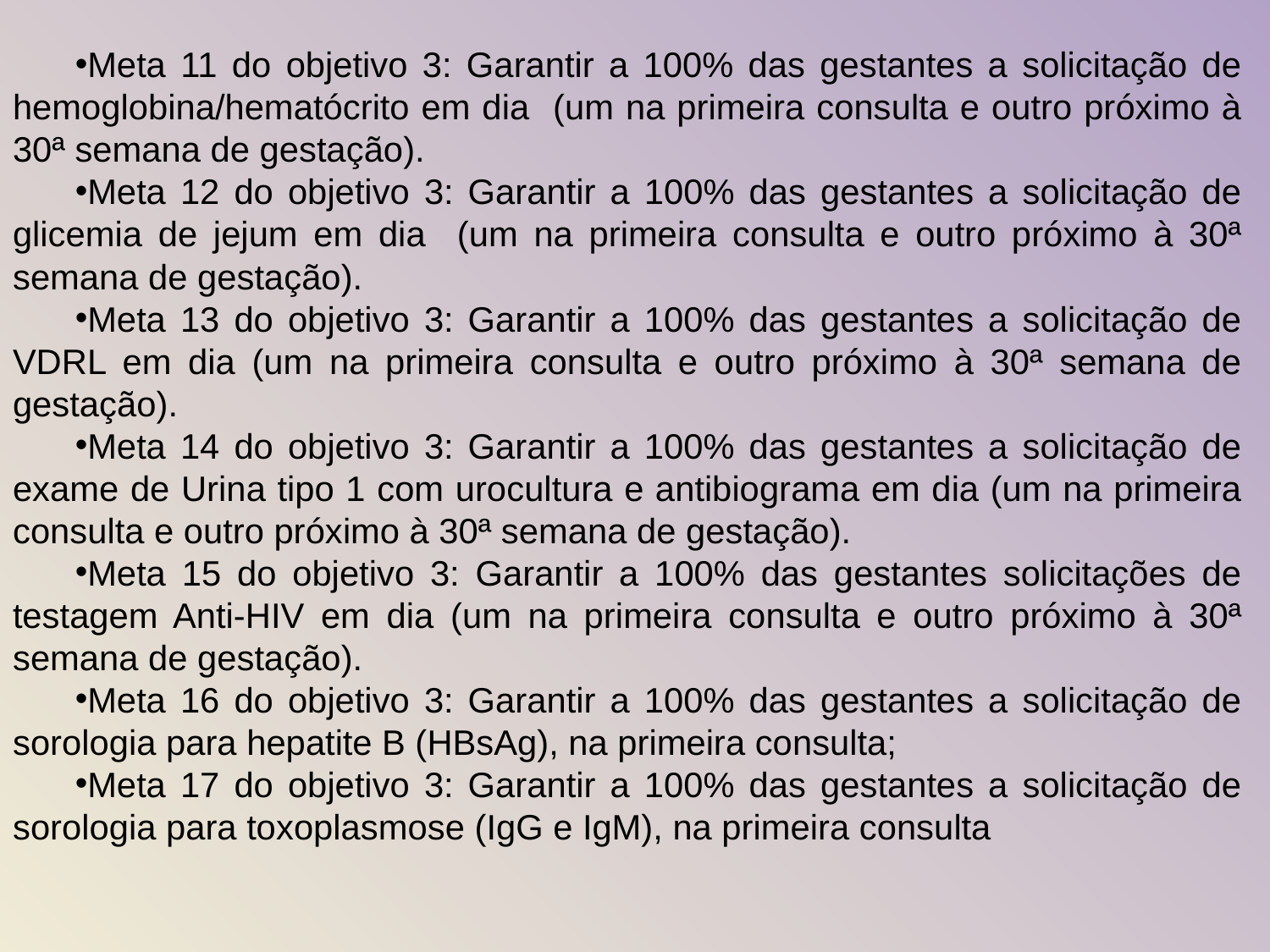

Meta 11 do objetivo 3: Garantir a 100% das gestantes a solicitação de hemoglobina/hematócrito em dia  (um na primeira consulta e outro próximo à 30ª semana de gestação).
Meta 12 do objetivo 3: Garantir a 100% das gestantes a solicitação de glicemia de jejum em dia  (um na primeira consulta e outro próximo à 30ª semana de gestação).
Meta 13 do objetivo 3: Garantir a 100% das gestantes a solicitação de VDRL em dia (um na primeira consulta e outro próximo à 30ª semana de gestação).
Meta 14 do objetivo 3: Garantir a 100% das gestantes a solicitação de exame de Urina tipo 1 com urocultura e antibiograma em dia (um na primeira consulta e outro próximo à 30ª semana de gestação).
Meta 15 do objetivo 3: Garantir a 100% das gestantes solicitações de testagem Anti-HIV em dia (um na primeira consulta e outro próximo à 30ª semana de gestação).
Meta 16 do objetivo 3: Garantir a 100% das gestantes a solicitação de sorologia para hepatite B (HBsAg), na primeira consulta;
Meta 17 do objetivo 3: Garantir a 100% das gestantes a solicitação de sorologia para toxoplasmose (IgG e IgM), na primeira consulta